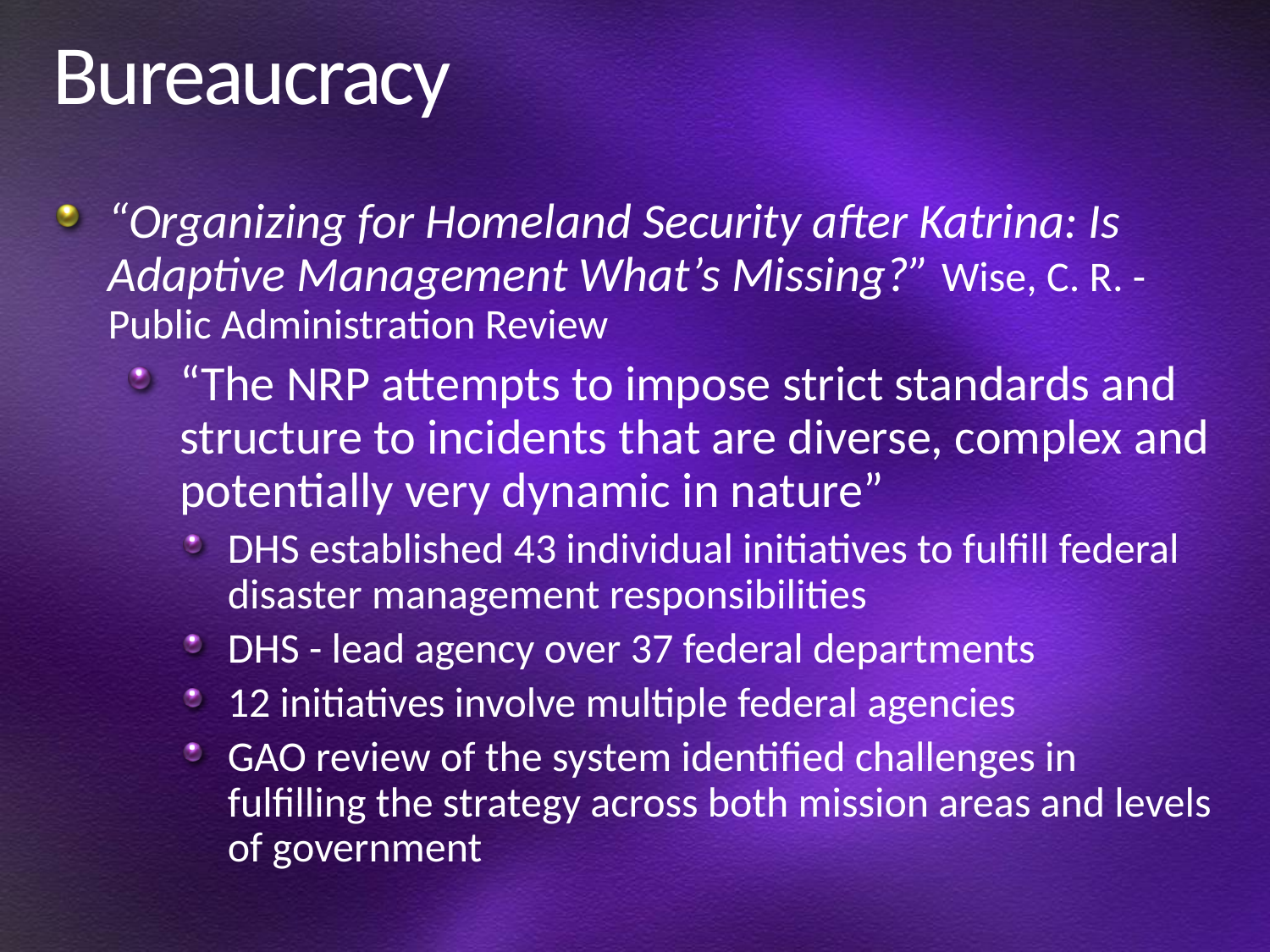

# Bureaucracy
“Organizing for Homeland Security after Katrina: Is Adaptive Management What’s Missing?” Wise, C. R. - Public Administration Review
“The NRP attempts to impose strict standards and structure to incidents that are diverse, complex and potentially very dynamic in nature”
DHS established 43 individual initiatives to fulfill federal disaster management responsibilities
DHS - lead agency over 37 federal departments
12 initiatives involve multiple federal agencies
GAO review of the system identified challenges in fulfilling the strategy across both mission areas and levels of government